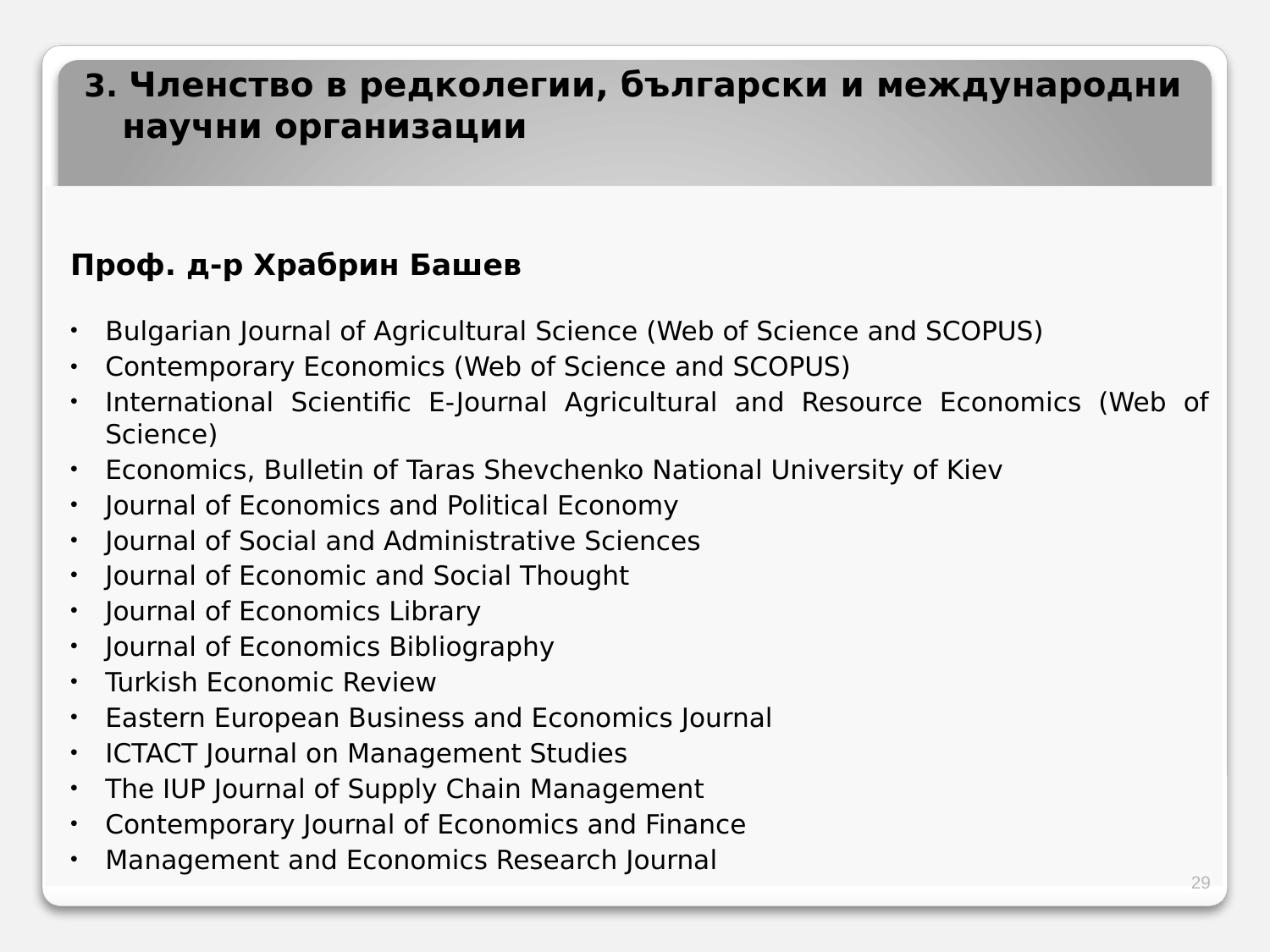

3. Членство в редколегии, български и международни научни организации

Проф. д-р Храбрин Башев

Bulgarian Journal of Agricultural Science (Web of Science and SCOPUS)
Contemporary Economics (Web of Science and SCOPUS)
International Scientific E-Journal Agricultural and Resource Economics (Web of Science)
Economics, Bulletin of Taras Shevchenko National University of Kiev
Journal of Economics and Political Economy
Journal of Social and Administrative Sciences
Journal of Economic and Social Thought
Journal of Economics Library
Journal of Economics Bibliography
Turkish Economic Review
Eastern European Business and Economics Journal
ICTACT Journal on Management Studies
The IUP Journal of Supply Chain Management
Contemporary Journal of Economics and Finance
Management and Economics Research Journal

29